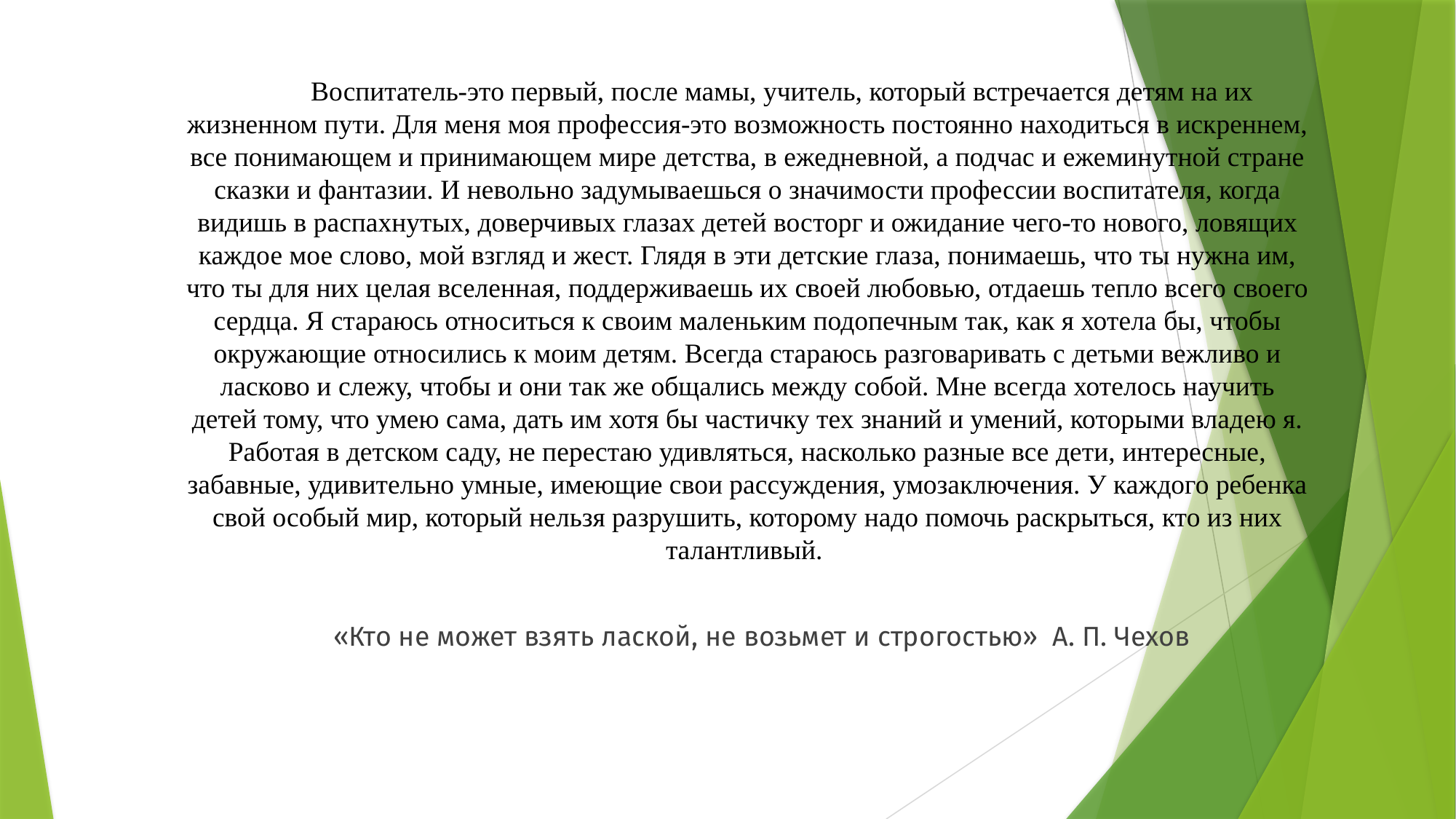

# Воспитатель-это первый, после мамы, учитель, который встречается детям на их жизненном пути. Для меня моя профессия-это возможность постоянно находиться в искреннем, все понимающем и принимающем мире детства, в ежедневной, а подчас и ежеминутной стране сказки и фантазии. И невольно задумываешься о значимости профессии воспитателя, когда видишь в распахнутых, доверчивых глазах детей восторг и ожидание чего-то нового, ловящих каждое мое слово, мой взгляд и жест. Глядя в эти детские глаза, понимаешь, что ты нужна им, что ты для них целая вселенная, поддерживаешь их своей любовью, отдаешь тепло всего своего сердца. Я стараюсь относиться к своим маленьким подопечным так, как я хотела бы, чтобы окружающие относились к моим детям. Всегда стараюсь разговаривать с детьми вежливо и ласково и слежу, чтобы и они так же общались между собой. Мне всегда хотелось научить детей тому, что умею сама, дать им хотя бы частичку тех знаний и умений, которыми владею я. Работая в детском саду, не перестаю удивляться, насколько разные все дети, интересные, забавные, удивительно умные, имеющие свои рассуждения, умозаключения. У каждого ребенка свой особый мир, который нельзя разрушить, которому надо помочь раскрыться, кто из них талантливый.

«Кто не может взять лаской, не возьмет и строгостью»  А. П. Чехов